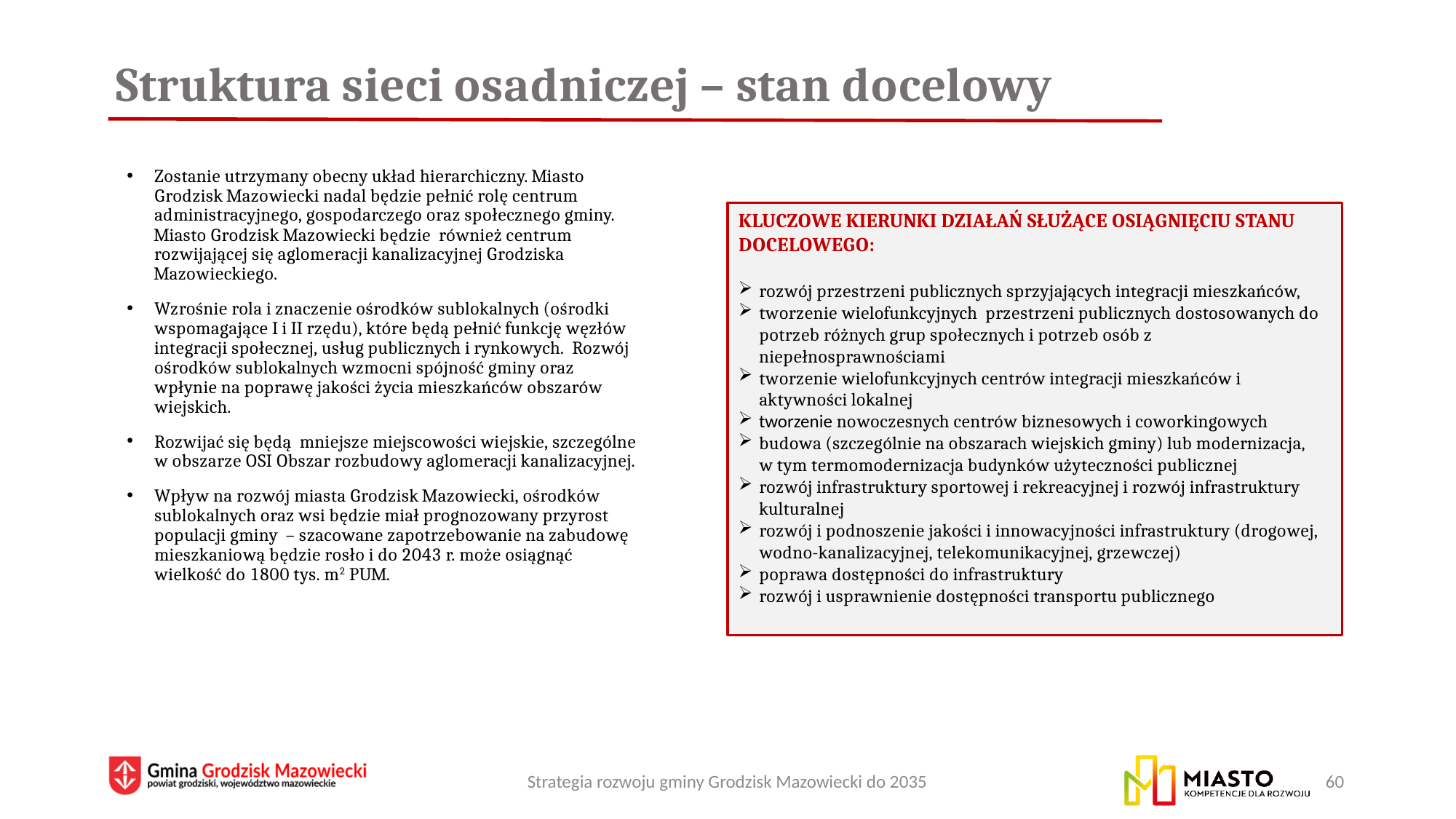

# Struktura sieci osadniczej – stan docelowy
Zostanie utrzymany obecny układ hierarchiczny. Miasto  Grodzisk Mazowiecki nadal będzie pełnić rolę centrum administracyjnego, gospodarczego oraz społecznego gminy. Miasto Grodzisk Mazowiecki będzie  również centrum rozwijającej się aglomeracji kanalizacyjnej Grodziska Mazowieckiego.
Wzrośnie rola i znaczenie ośrodków sublokalnych (ośrodki wspomagające I i II rzędu), które będą pełnić funkcję węzłów integracji społecznej, usług publicznych i rynkowych.  Rozwój ośrodków sublokalnych wzmocni spójność gminy oraz wpłynie na poprawę jakości życia mieszkańców obszarów wiejskich.
Rozwijać się będą  mniejsze miejscowości wiejskie, szczególne w obszarze OSI Obszar rozbudowy aglomeracji kanalizacyjnej.
Wpływ na rozwój miasta Grodzisk Mazowiecki, ośrodków sublokalnych oraz wsi będzie miał prognozowany przyrost populacji gminy  – szacowane zapotrzebowanie na zabudowę mieszkaniową będzie rosło i do 2043 r. może osiągnąć wielkość do 1800 tys. m2 PUM.
KLUCZOWE KIERUNKI DZIAŁAŃ SŁUŻĄCE OSIĄGNIĘCIU STANU DOCELOWEGO:

rozwój przestrzeni publicznych sprzyjających integracji mieszkańców,
tworzenie wielofunkcyjnych  przestrzeni publicznych dostosowanych do potrzeb różnych grup społecznych i potrzeb osób z niepełnosprawnościami
tworzenie wielofunkcyjnych centrów integracji mieszkańców i aktywności lokalnej
tworzenie nowoczesnych centrów biznesowych i coworkingowych
budowa (szczególnie na obszarach wiejskich gminy) lub modernizacja,
w tym termomodernizacja budynków użyteczności publicznej
rozwój infrastruktury sportowej i rekreacyjnej i rozwój infrastruktury kulturalnej
rozwój i podnoszenie jakości i innowacyjności infrastruktury (drogowej, wodno-kanalizacyjnej, telekomunikacyjnej, grzewczej)
poprawa dostępności do infrastruktury
rozwój i usprawnienie dostępności transportu publicznego

Strategia rozwoju gminy Grodzisk Mazowiecki do 2035
60